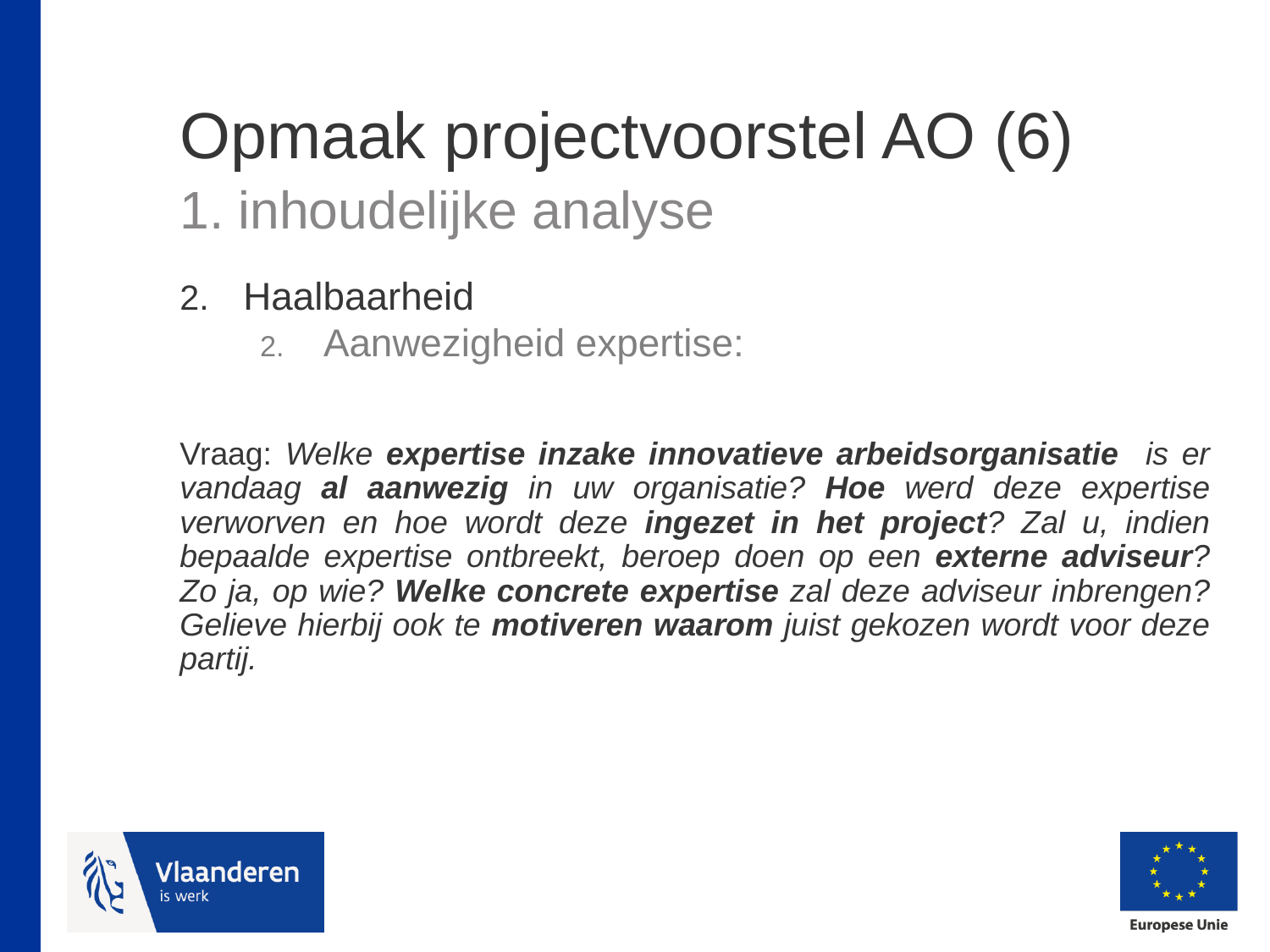

# Opmaak projectvoorstel AO (6) 1. inhoudelijke analyse
Haalbaarheid
Aanwezigheid expertise:

Vraag: Welke expertise inzake innovatieve arbeidsorganisatie  is er vandaag al aanwezig in uw organisatie? Hoe werd deze expertise verworven en hoe wordt deze ingezet in het project? Zal u, indien bepaalde expertise ontbreekt, beroep doen op een externe adviseur? Zo ja, op wie? Welke concrete expertise zal deze adviseur inbrengen? Gelieve hierbij ook te motiveren waarom juist gekozen wordt voor deze partij.